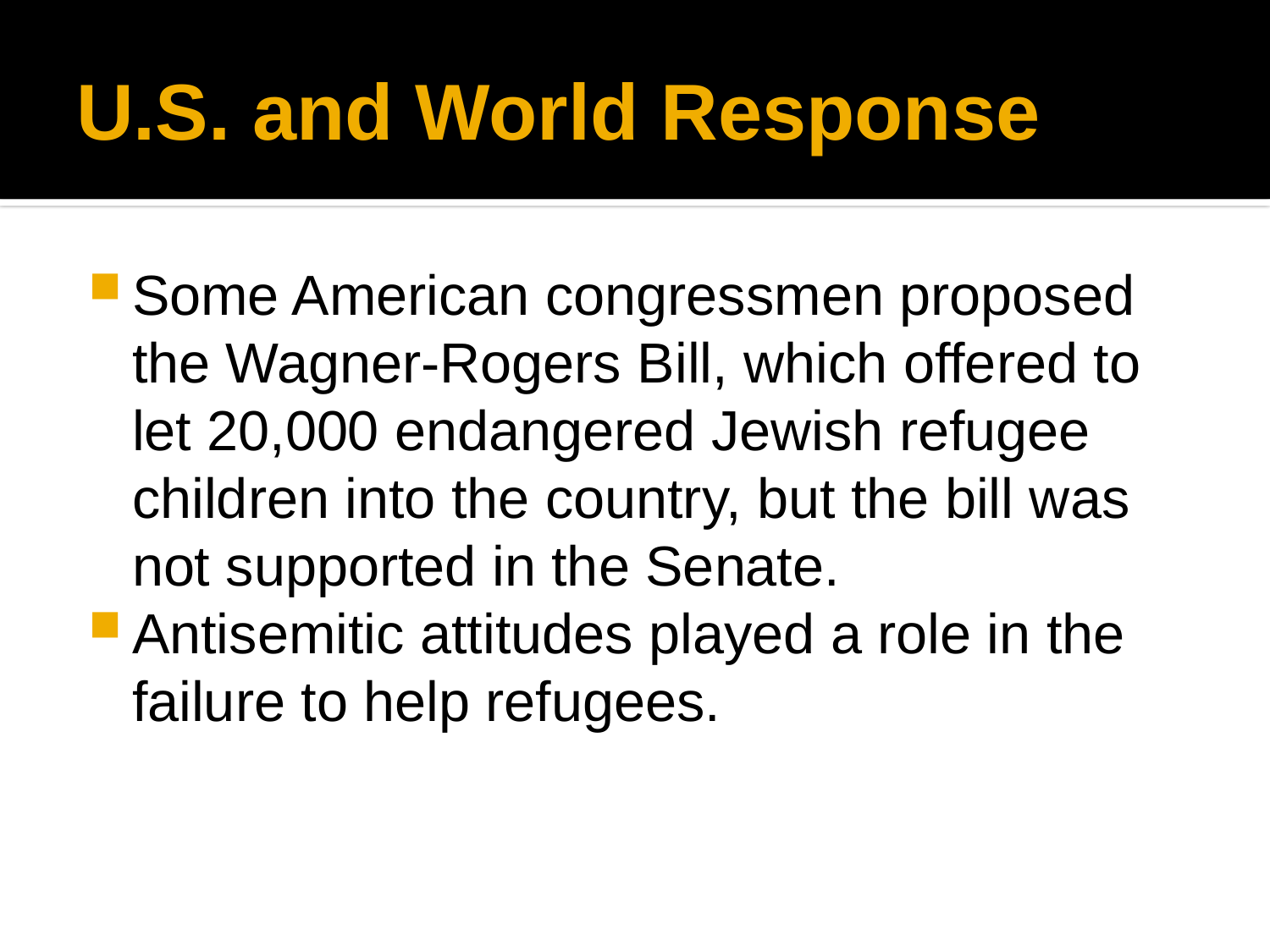

# U.S. and World Response
Some American congressmen proposed the Wagner-Rogers Bill, which offered to let 20,000 endangered Jewish refugee children into the country, but the bill was not supported in the Senate.
Antisemitic attitudes played a role in the failure to help refugees.